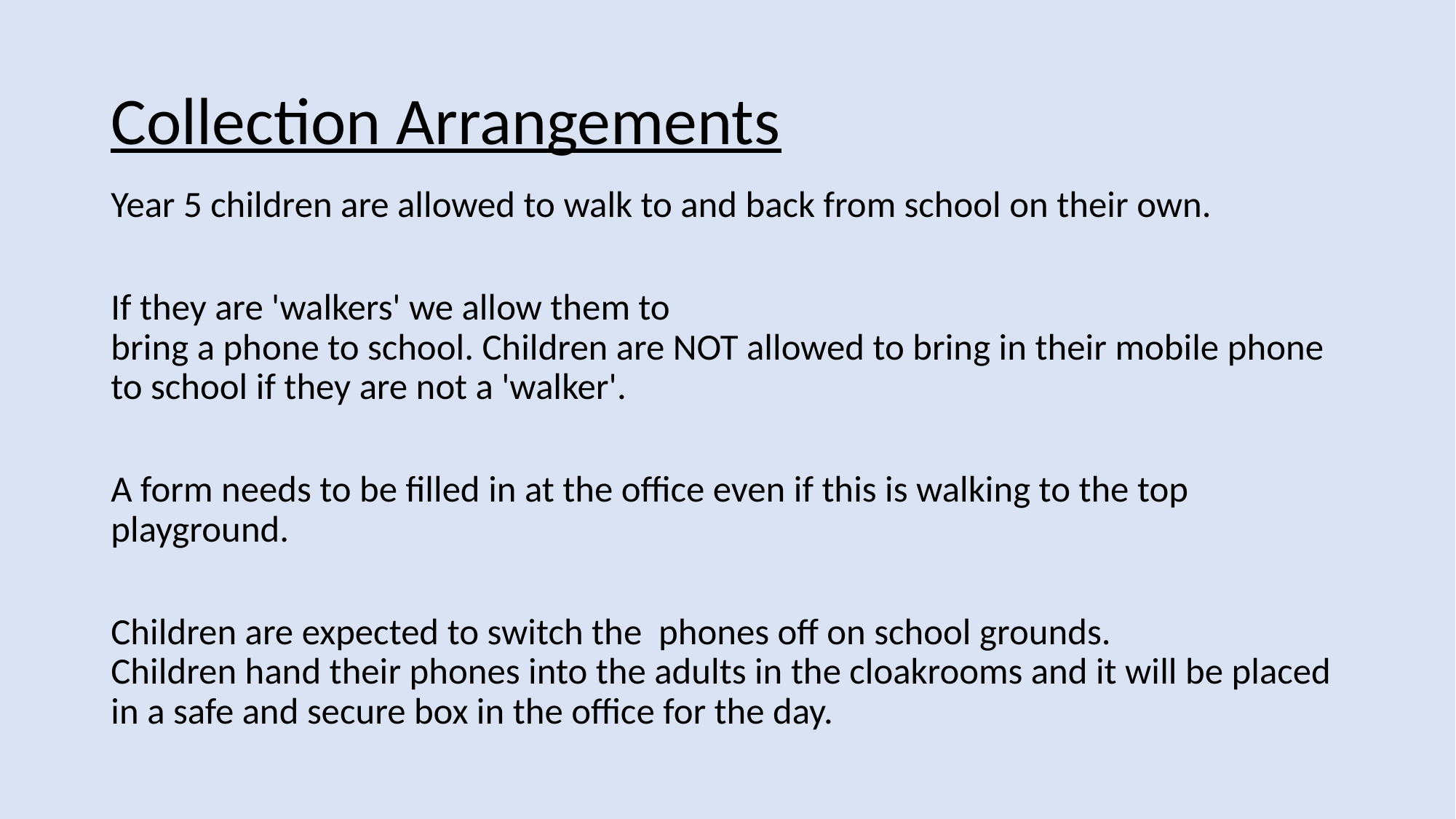

# Collection Arrangements
Year 5 children are allowed to walk to and back from school on their own.

If they are 'walkers' we allow them to
bring a phone to school. Children are NOT allowed to bring in their mobile phone to school if they are not a 'walker'.

A form needs to be filled in at the office even if this is walking to the top playground.

Children are expected to switch the  phones off on school grounds.
Children hand their phones into the adults in the cloakrooms and it will be placed in a safe and secure box in the office for the day.